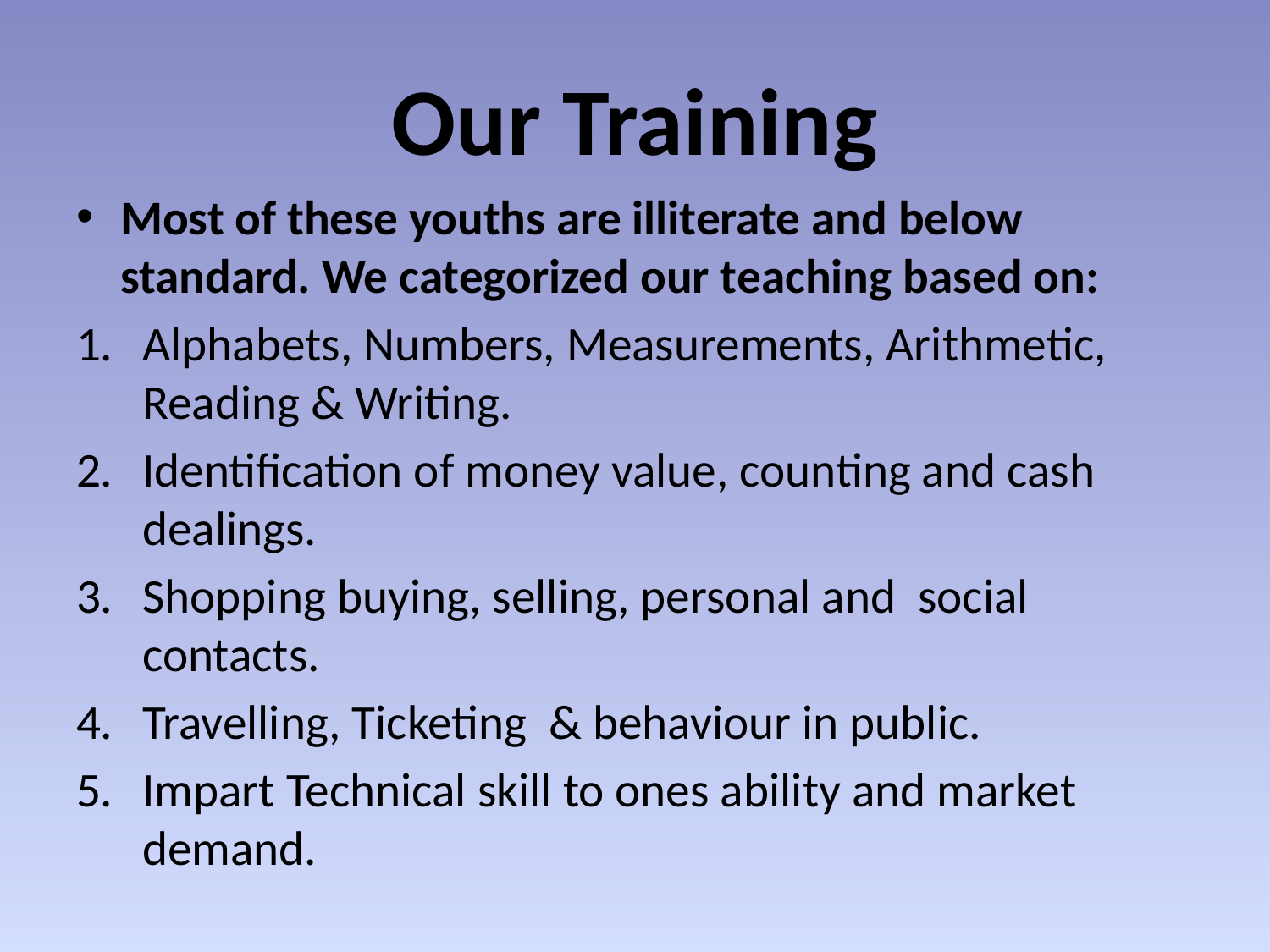

# Our Training
Most of these youths are illiterate and below standard. We categorized our teaching based on:
Alphabets, Numbers, Measurements, Arithmetic, Reading & Writing.
Identification of money value, counting and cash dealings.
Shopping buying, selling, personal and  social contacts.
Travelling, Ticketing  & behaviour in public.
Impart Technical skill to ones ability and market demand.